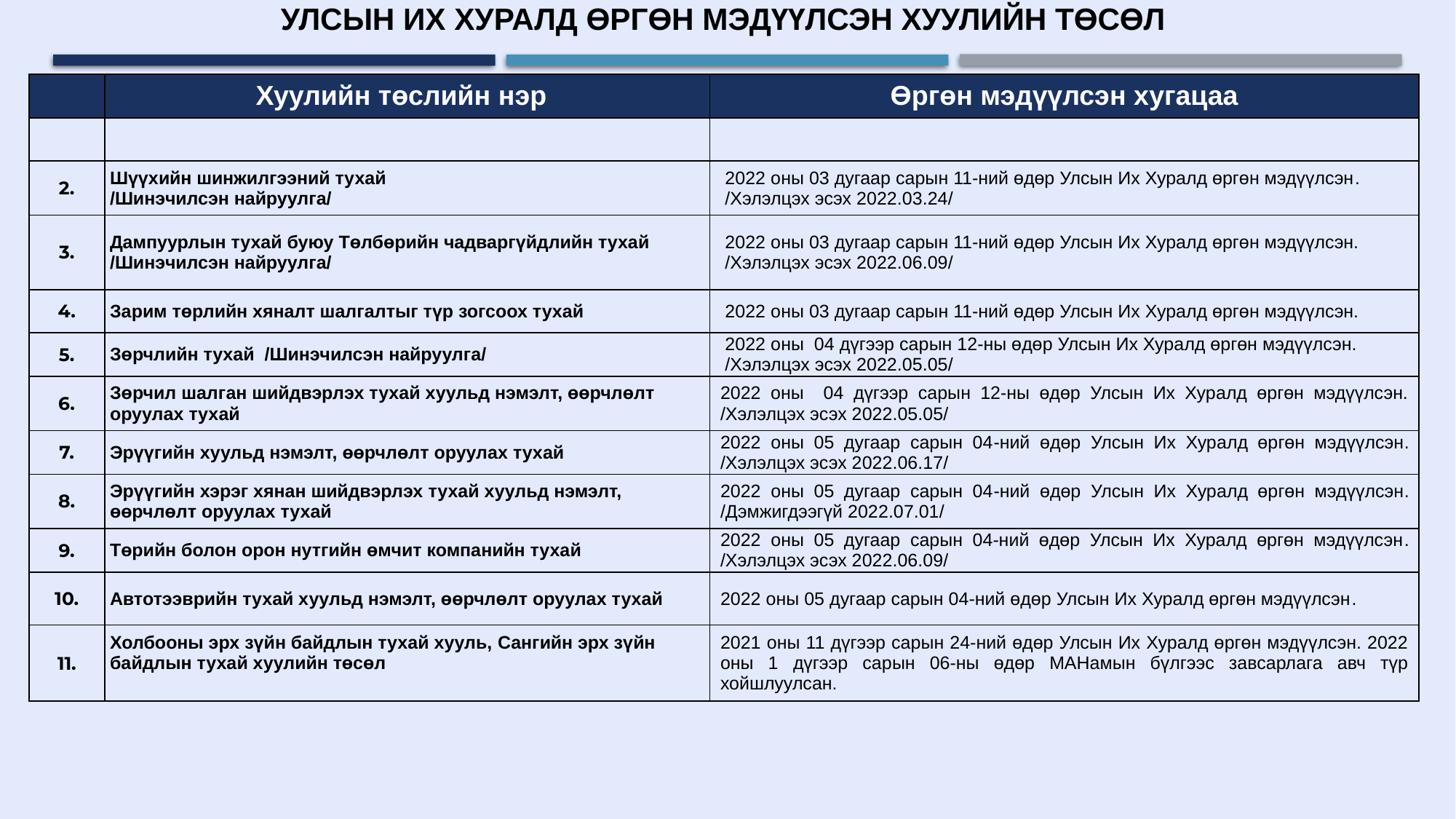

УЛСЫН ИХ ХУРАЛД ӨРГӨН МЭДҮҮЛСЭН ХУУЛИЙН ТӨСӨЛ
|  | Хуулийн төслийн нэр | Өргөн мэдүүлсэн хугацаа |
| --- | --- | --- |
|  |  |  |
| 2. | Шүүхийн шинжилгээний тухай /Шинэчилсэн найруулга/ | 2022 оны 03 дугаар сарын 11-ний өдөр Улсын Их Хуралд өргөн мэдүүлсэн. /Хэлэлцэх эсэх 2022.03.24/ |
| 3. | Дампуурлын тухай буюу Төлбөрийн чадваргүйдлийн тухай     /Шинэчилсэн найруулга/ | 2022 оны 03 дугаар сарын 11-ний өдөр Улсын Их Хуралд өргөн мэдүүлсэн. /Хэлэлцэх эсэх 2022.06.09/ |
| 4. | Зарим төрлийн хяналт шалгалтыг түр зогсоох тухай | 2022 оны 03 дугаар сарын 11-ний өдөр Улсын Их Хуралд өргөн мэдүүлсэн. |
| 5. | Зөрчлийн тухай  /Шинэчилсэн найруулга/ | 2022 оны 04 дүгээр сарын 12-ны өдөр Улсын Их Хуралд өргөн мэдүүлсэн. /Хэлэлцэх эсэх 2022.05.05/ |
| 6. | Зөрчил шалган шийдвэрлэх тухай хуульд нэмэлт, өөрчлөлт оруулах тухай | 2022 оны 04 дүгээр сарын 12-ны өдөр Улсын Их Хуралд өргөн мэдүүлсэн. /Хэлэлцэх эсэх 2022.05.05/ |
| 7. | Эрүүгийн хуульд нэмэлт, өөрчлөлт оруулах тухай | 2022 оны 05 дугаар сарын 04-ний өдөр Улсын Их Хуралд өргөн мэдүүлсэн. /Хэлэлцэх эсэх 2022.06.17/ |
| 8. | Эрүүгийн хэрэг хянан шийдвэрлэх тухай хуульд нэмэлт, өөрчлөлт оруулах тухай | 2022 оны 05 дугаар сарын 04-ний өдөр Улсын Их Хуралд өргөн мэдүүлсэн. /Дэмжигдээгүй 2022.07.01/ |
| 9. | Төрийн болон орон нутгийн өмчит компанийн тухай | 2022 оны 05 дугаар сарын 04-ний өдөр Улсын Их Хуралд өргөн мэдүүлсэн. /Хэлэлцэх эсэх 2022.06.09/ |
| 10. | Автотээврийн тухай хуульд нэмэлт, өөрчлөлт оруулах тухай | 2022 оны 05 дугаар сарын 04-ний өдөр Улсын Их Хуралд өргөн мэдүүлсэн. |
| 11. | Холбооны эрх зүйн байдлын тухай хууль, Сангийн эрх зүйн байдлын тухай хуулийн төсөл | 2021 оны 11 дүгээр сарын 24-ний өдөр Улсын Их Хуралд өргөн мэдүүлсэн. 2022 оны 1 дүгээр сарын 06-ны өдөр МАНамын бүлгээс завсарлага авч түр хойшлуулсан. |